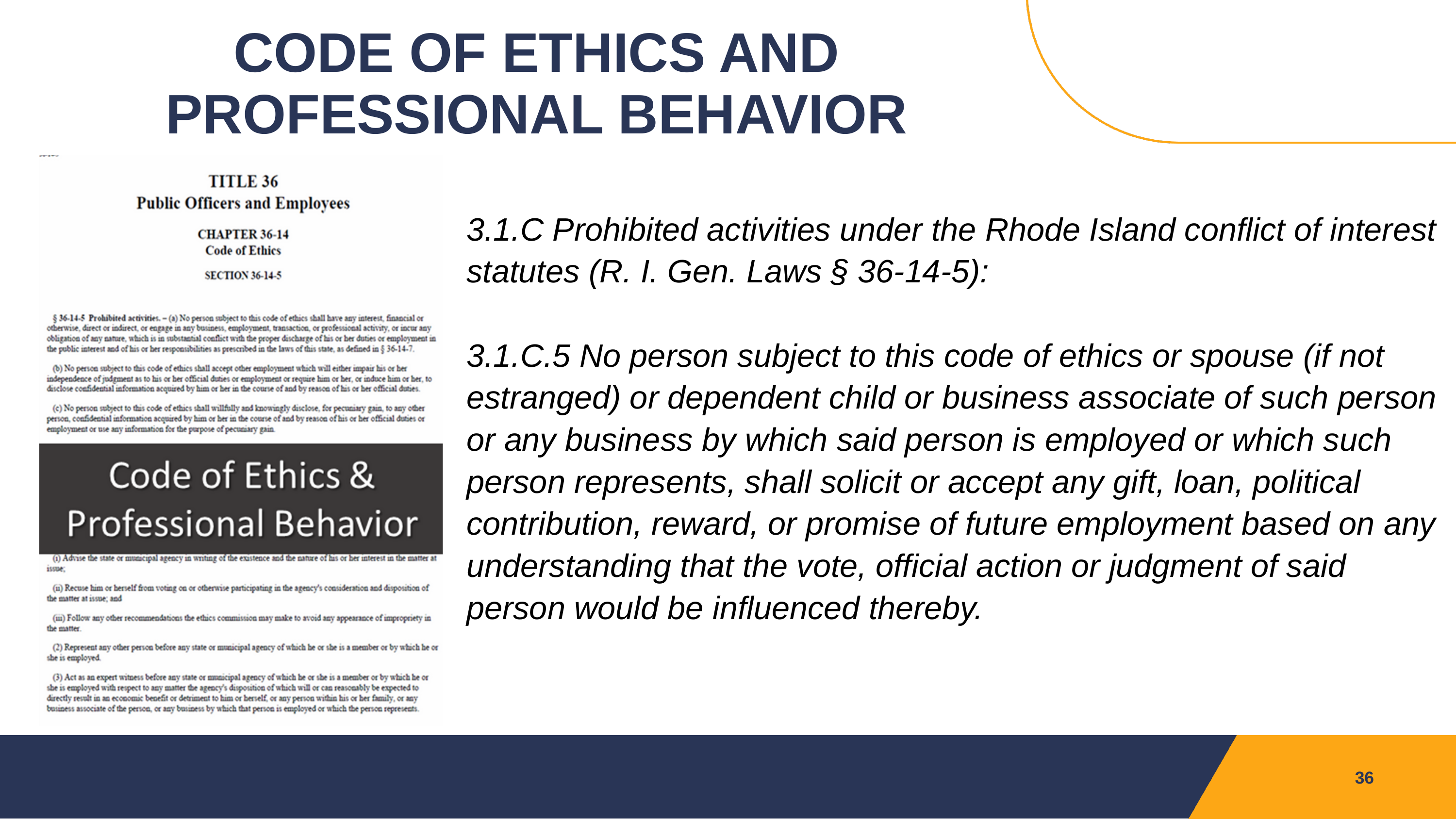

CODE OF ETHICS AND PROFESSIONAL BEHAVIOR

3.1.C Prohibited activities under the Rhode Island conflict of interest statutes (R. I. Gen. Laws § 36-14-5):

3.1.C.5 No person subject to this code of ethics or spouse (if not estranged) or dependent child or business associate of such person or any business by which said person is employed or which such person represents, shall solicit or accept any gift, loan, political contribution, reward, or promise of future employment based on any understanding that the vote, official action or judgment of said person would be influenced thereby.

36